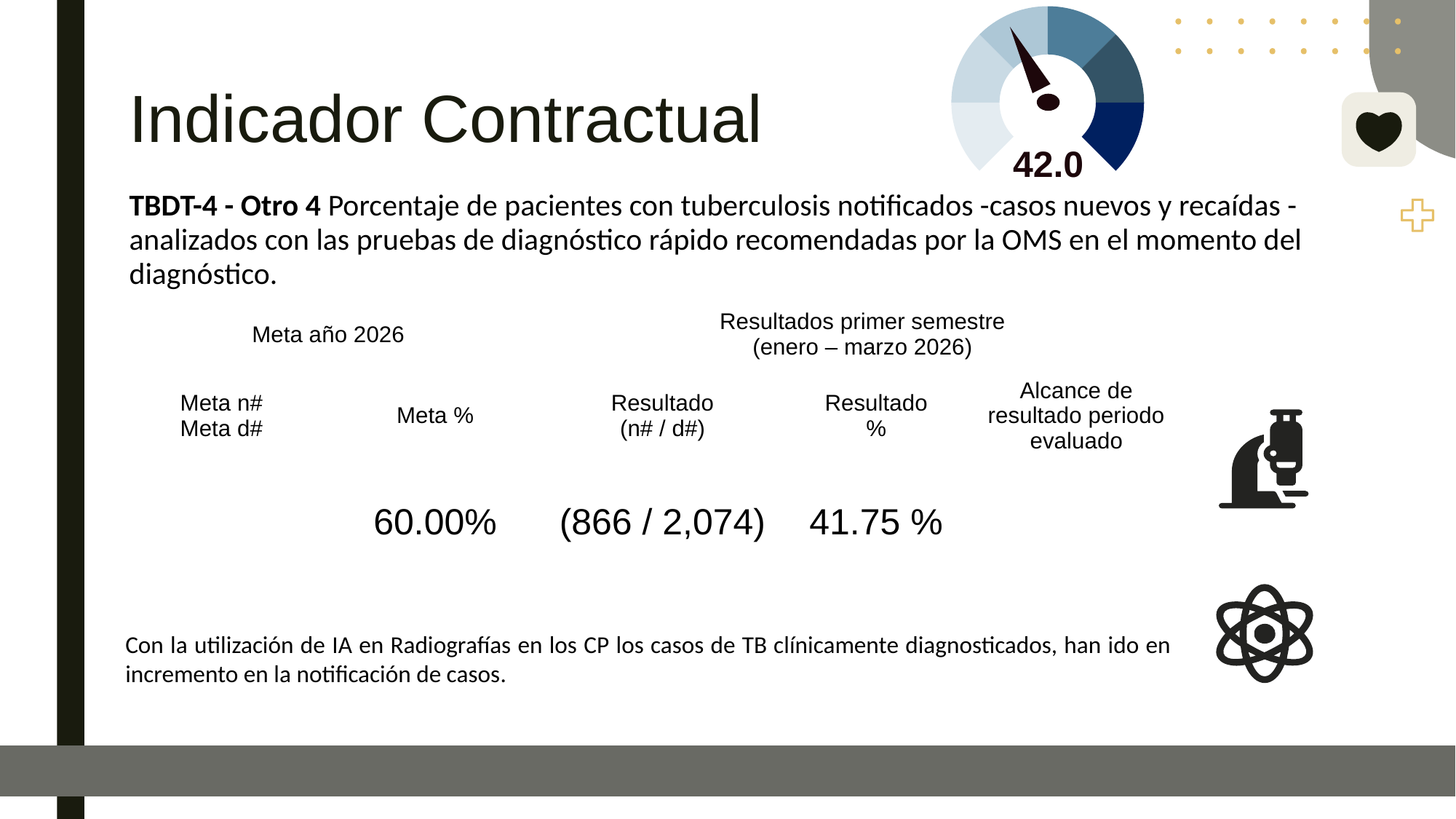

### Chart

| Category | Sales |
|---|---|
| 1 | 2.0 |
| 2 | 2.0 |
| 3 | 2.0 |
| 4 | 2.0 |
| 5 | 2.0 |
| 6 | 2.0 |
| 7 | 2.0 |
| 8 | 2.0 |

42.0
# Indicador Contractual
TBDT-4 - Otro 4 Porcentaje de pacientes con tuberculosis notificados -casos nuevos y recaídas - analizados con las pruebas de diagnóstico rápido recomendadas por la OMS en el momento del diagnóstico.
| Meta año 2026 |  | Resultados primer semestre (enero – marzo 2026) |  |  |
| --- | --- | --- | --- | --- |
| Meta n# Meta d# | Meta % | Resultado (n# / d#) | Resultado % | Alcance de resultado periodo evaluado |
|  | 60.00% | (866 / 2,074) | 41.75 % |  |

Con la utilización de IA en Radiografías en los CP los casos de TB clínicamente diagnosticados, han ido en incremento en la notificación de casos.